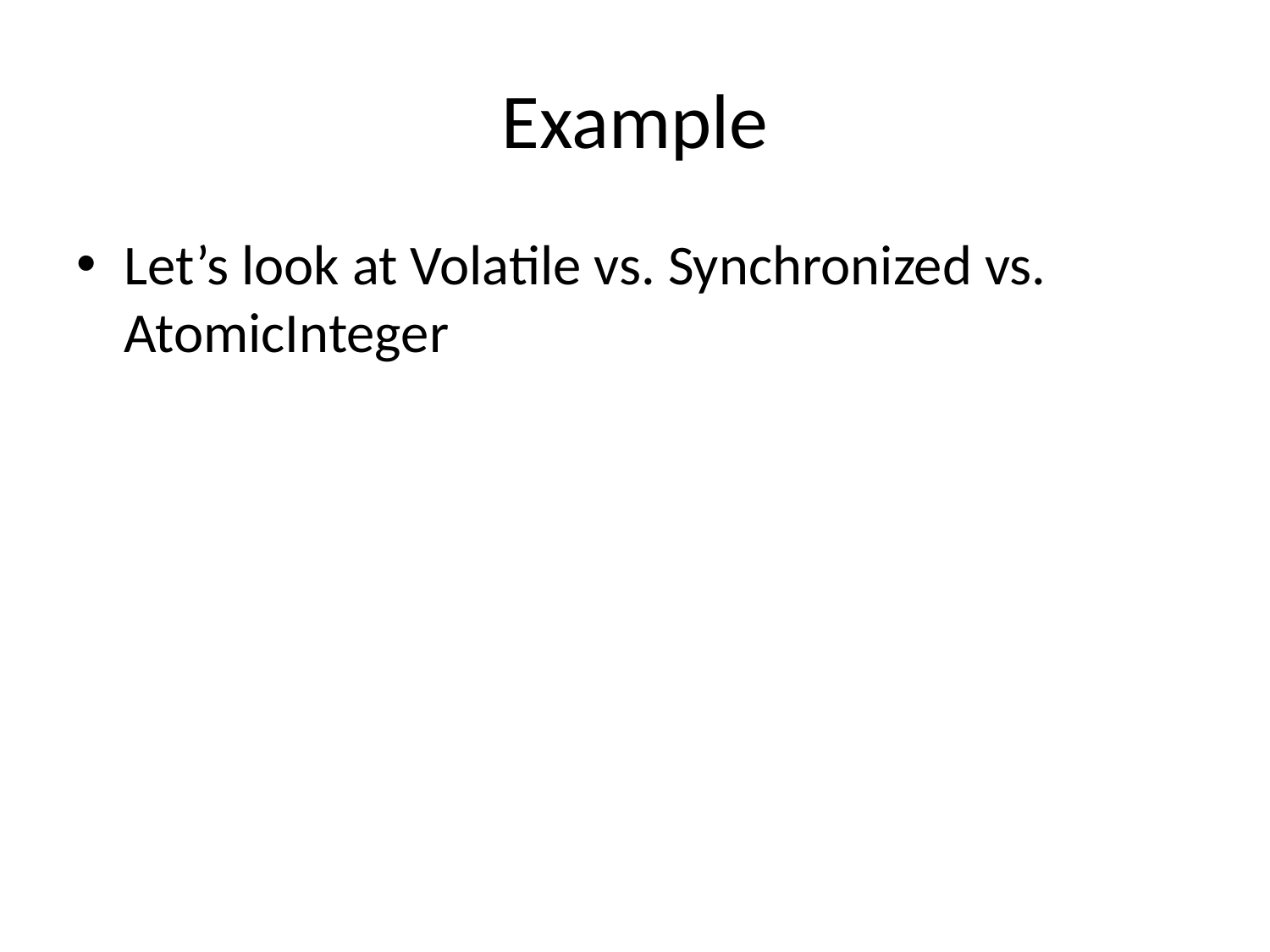

# Example
Let’s look at Volatile vs. Synchronized vs. AtomicInteger